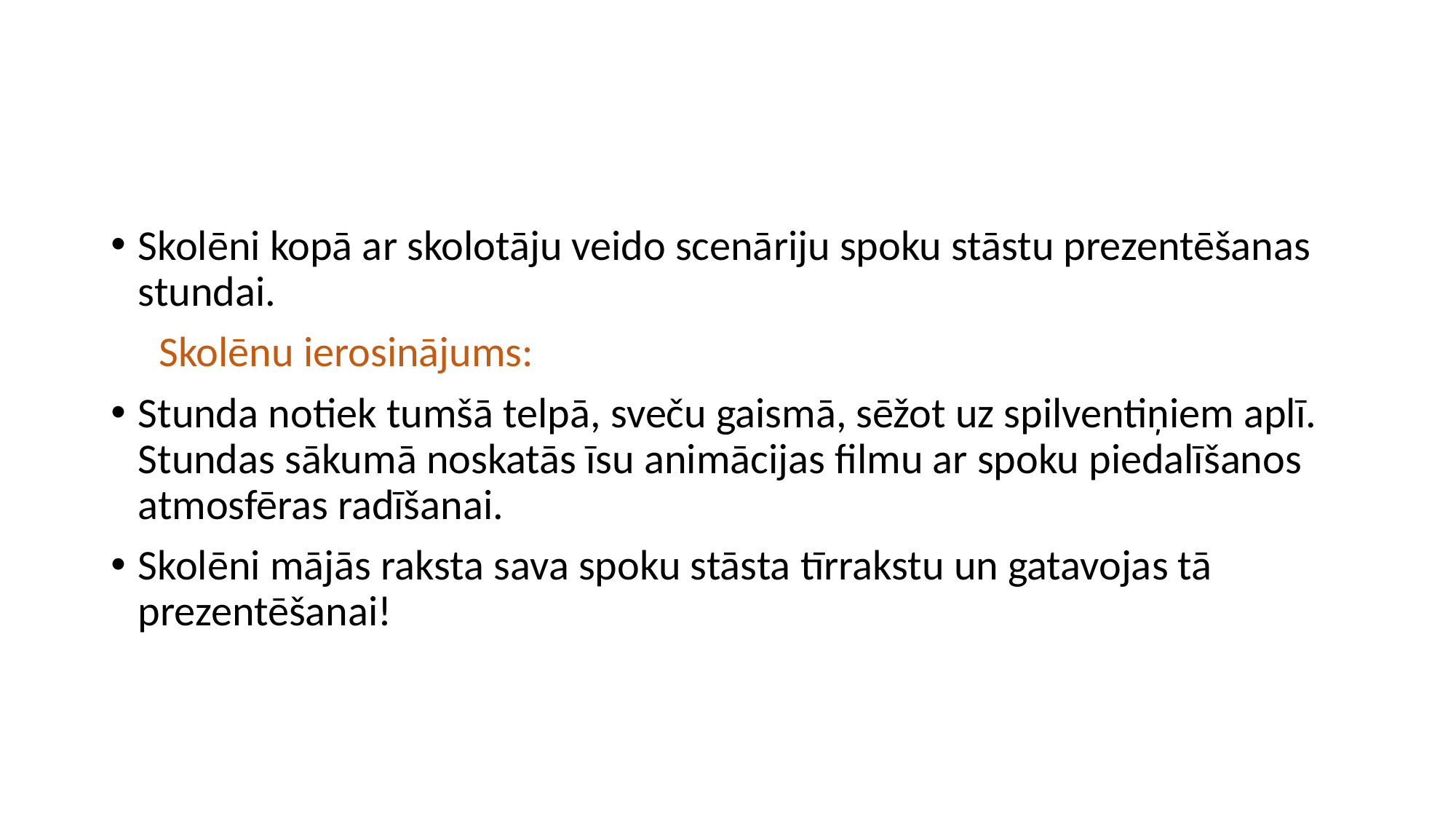

#
Skolēni kopā ar skolotāju veido scenāriju spoku stāstu prezentēšanas stundai.
     Skolēnu ierosinājums:
Stunda notiek tumšā telpā, sveču gaismā, sēžot uz spilventiņiem aplī. Stundas sākumā noskatās īsu animācijas filmu ar spoku piedalīšanos atmosfēras radīšanai.
Skolēni mājās raksta sava spoku stāsta tīrrakstu un gatavojas tā prezentēšanai!